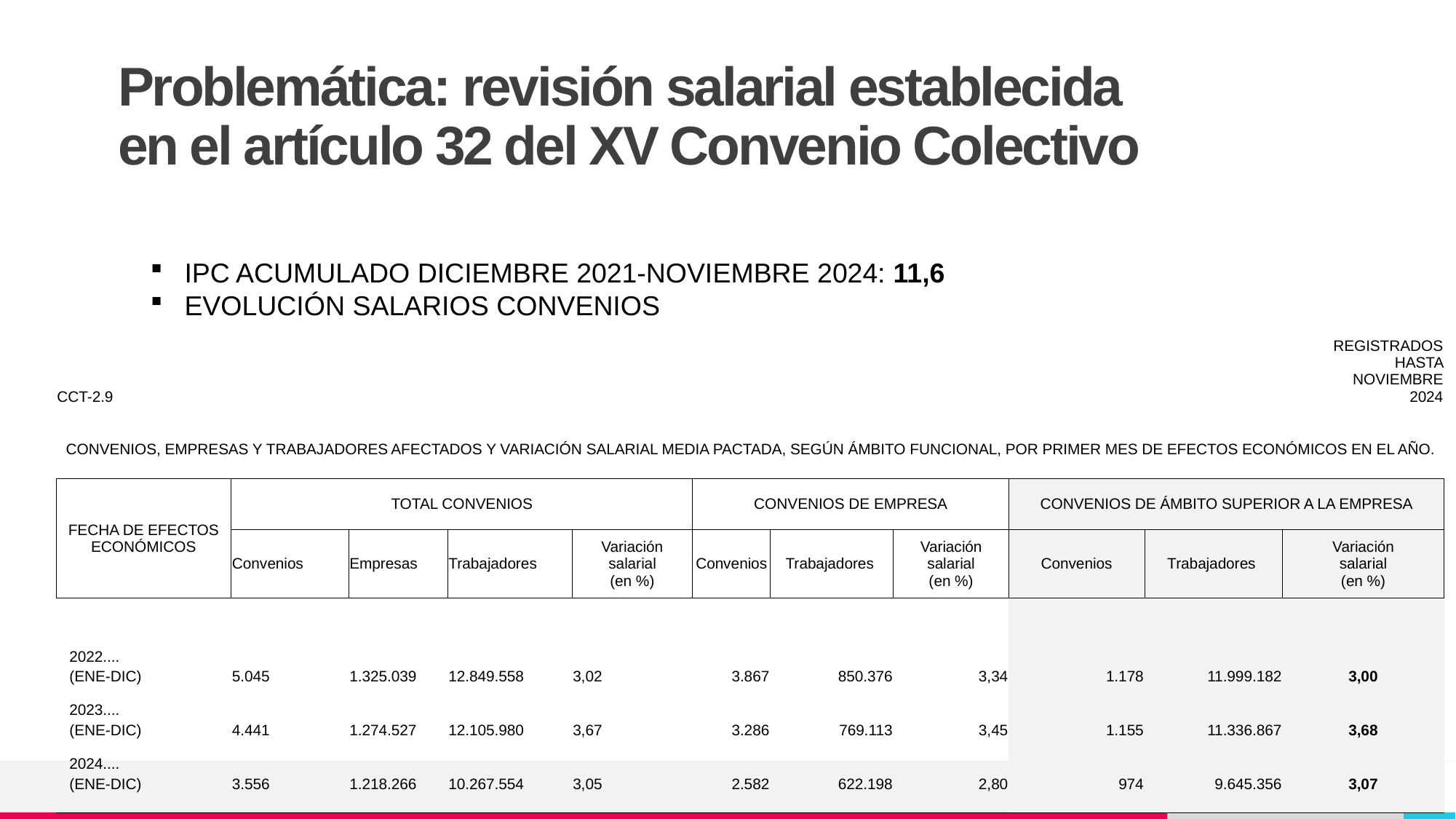

# Problemática: revisión salarial establecida en el artículo 32 del XV Convenio Colectivo

IPC ACUMULADO DICIEMBRE 2021-NOVIEMBRE 2024: 11,6
EVOLUCIÓN SALARIOS CONVENIOS

| CCT-2.9 |  |  |  |  |  |  |  |  |  |  |  |  |  |  |  |  |  |  |  | REGISTRADOS HASTA NOVIEMBRE 2024 |
| --- | --- | --- | --- | --- | --- | --- | --- | --- | --- | --- | --- | --- | --- | --- | --- | --- | --- | --- | --- | --- |
| CONVENIOS, EMPRESAS Y TRABAJADORES AFECTADOS Y VARIACIÓN SALARIAL MEDIA PACTADA, SEGÚN ÁMBITO FUNCIONAL, POR PRIMER MES DE EFECTOS ECONÓMICOS EN EL AÑO. |  |  |  |  |  |  |  |  |  |  |  |  |  |  |  |  |  |  |  |  |
|  |  |  |  |  |  |  |  |  |  |  |  |  |  |  |  |  |  |  |  |  |
| FECHA DE EFECTOS ECONÓMICOS | TOTAL CONVENIOS | TOTAL CONVENIOS |  |  |  |  |  |  | CONVENIOS DE EMPRESA | CONVENIOS DE EMPRESA |  |  |  |  | CONVENIOS DE ÁMBITO SUPERIOR A LA EMPRESA | CONVENIOS DE ÁMBITO SUPERIOR A LA EMPRESA |  |  |  |  |
|  | Convenios | Convenios | Empresas | Empresas | Trabajadores | Variación salarial (en %) | Variación salarial (en %) | Variación salarial (en %) | Convenios | Convenios | Trabajadores | Trabajadores | Variación salarial (en %) | Variación salarial (en %) | Convenios | Convenios | Trabajadores | Trabajadores | Variación salarial (en %) | Variación salarial (en %) |
|  |  |  |  |  |  |  |  |  |  |  |  |  |  |  |  |  |  |  |  |  |
| 2022.... |  |  |  |  |  |  |  |  |  |  |  |  |  |  |  |  |  |  |  |  |
| (ENE-DIC) | 5.045 | 5.045 | 1.325.039 | 1.325.039 | 12.849.558 | 3,02 | 3,02 | 3,02 | 3.867 | 3.867 | 850.376 | 850.376 | 3,34 | 3,34 | 1.178 | 1.178 | 11.999.182 | 11.999.182 | 3,00 | 3,00 |
| 2023.... |  |  |  |  |  |  |  |  |  |  |  |  |  |  |  |  |  |  |  |  |
| (ENE-DIC) | 4.441 | 4.441 | 1.274.527 | 1.274.527 | 12.105.980 | 3,67 | 3,67 | 3,67 | 3.286 | 3.286 | 769.113 | 769.113 | 3,45 | 3,45 | 1.155 | 1.155 | 11.336.867 | 11.336.867 | 3,68 | 3,68 |
| 2024.... |  |  |  |  |  |  |  |  |  |  |  |  |  |  |  |  |  |  |  |  |
| (ENE-DIC) | 3.556 | 3.556 | 1.218.266 | 1.218.266 | 10.267.554 | 3,05 | 3,05 | 3,05 | 2.582 | 2.582 | 622.198 | 622.198 | 2,80 | 2,80 | 974 | 974 | 9.645.356 | 9.645.356 | 3,07 | 3,07 |
|  |  |  |  |  |  |  |  |  |  |  |  |  |  |  |  |  |  |  |  |  |